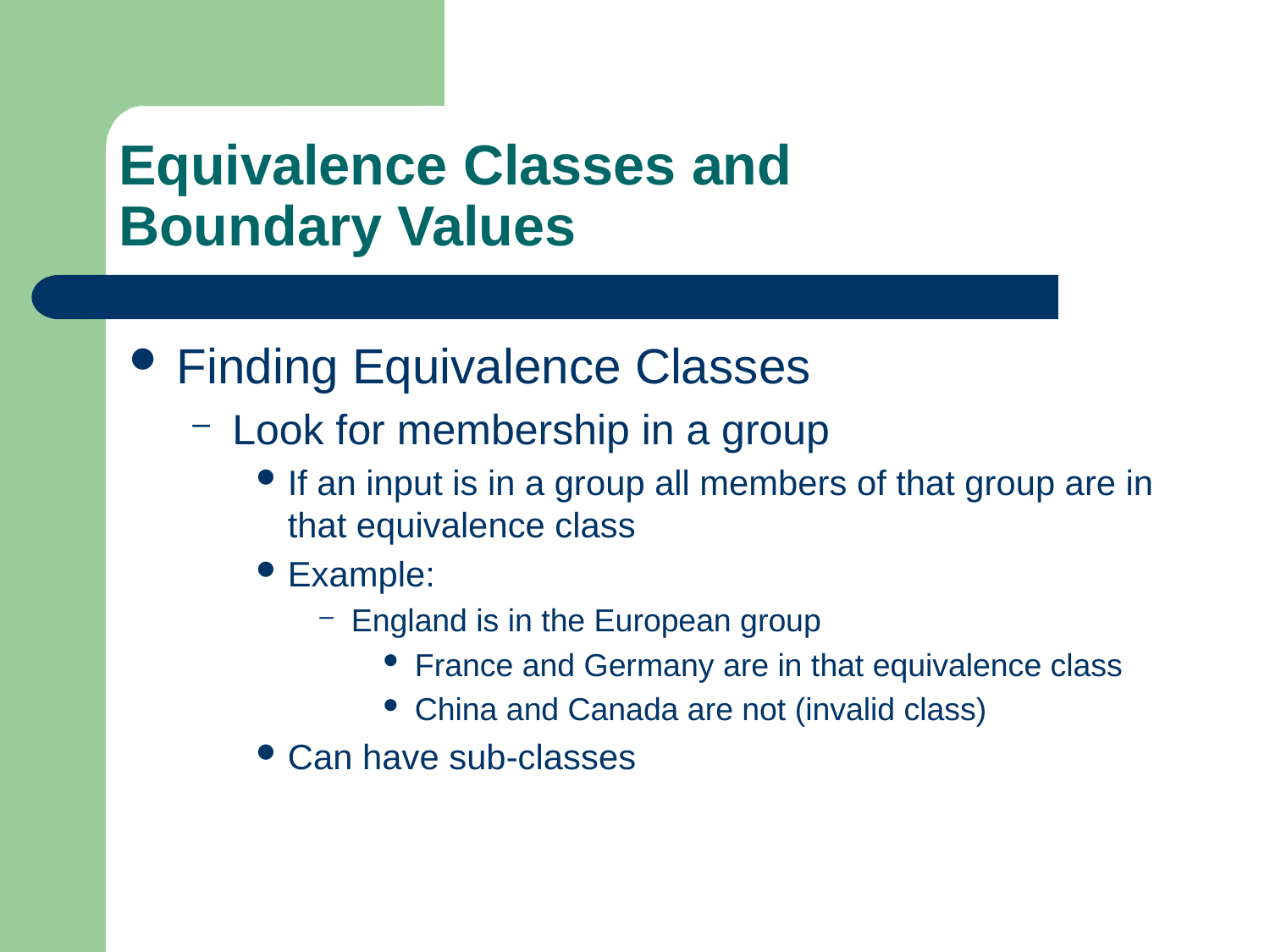

# Equivalence Classes and Boundary Values
Finding Equivalence Classes
Look for membership in a group
If an input is in a group all members of that group are in that equivalence class
Example:
England is in the European group
France and Germany are in that equivalence class
China and Canada are not (invalid class)
Can have sub-classes